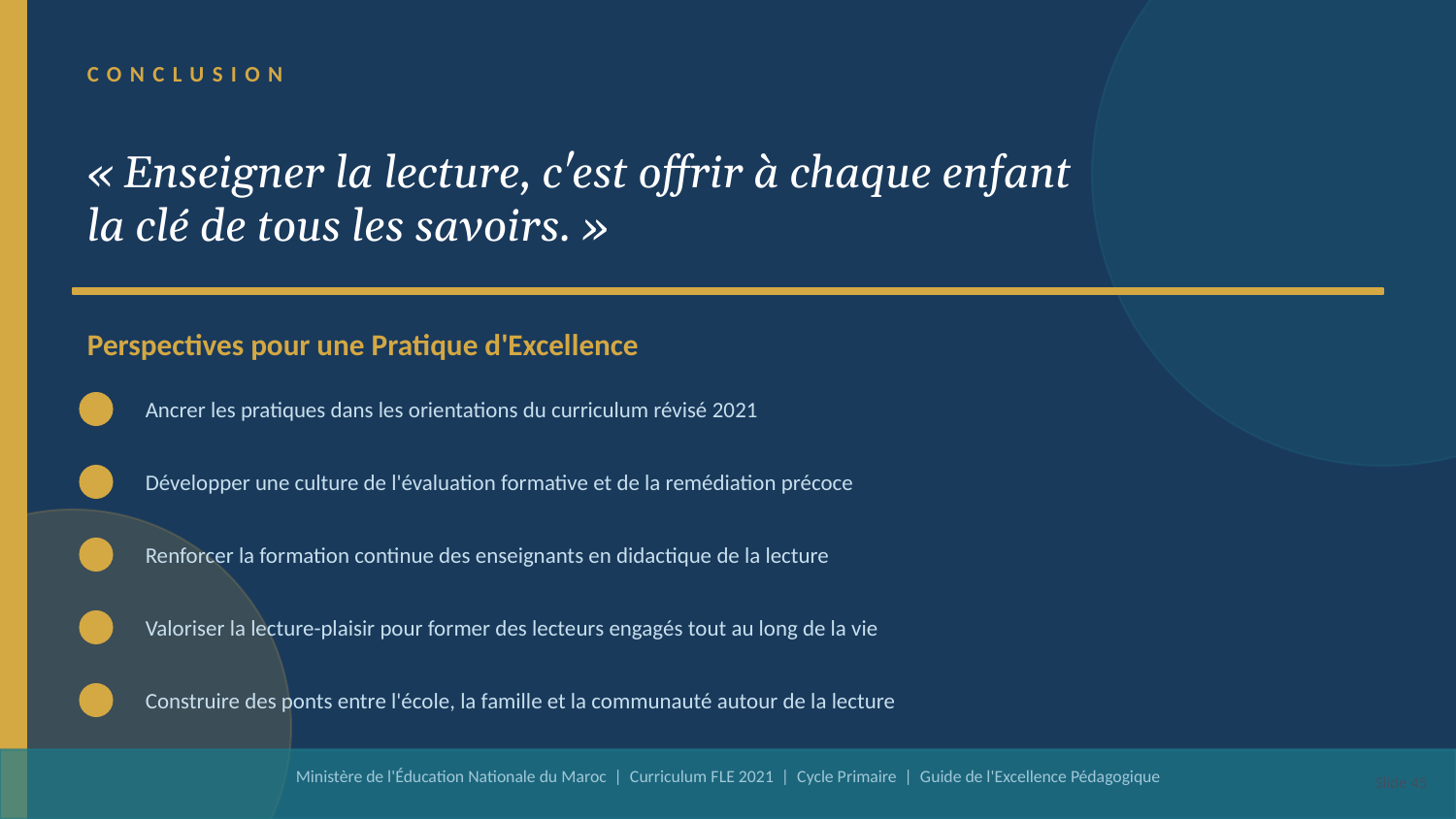

CONCLUSION
« Enseigner la lecture, c'est offrir à chaque enfant
la clé de tous les savoirs. »

Perspectives pour une Pratique d'Excellence
Ancrer les pratiques dans les orientations du curriculum révisé 2021

Développer une culture de l'évaluation formative et de la remédiation précoce

Renforcer la formation continue des enseignants en didactique de la lecture

Valoriser la lecture-plaisir pour former des lecteurs engagés tout au long de la vie

Construire des ponts entre l'école, la famille et la communauté autour de la lecture

Ministère de l'Éducation Nationale du Maroc  |  Curriculum FLE 2021  |  Cycle Primaire  |  Guide de l'Excellence Pédagogique
Slide 45